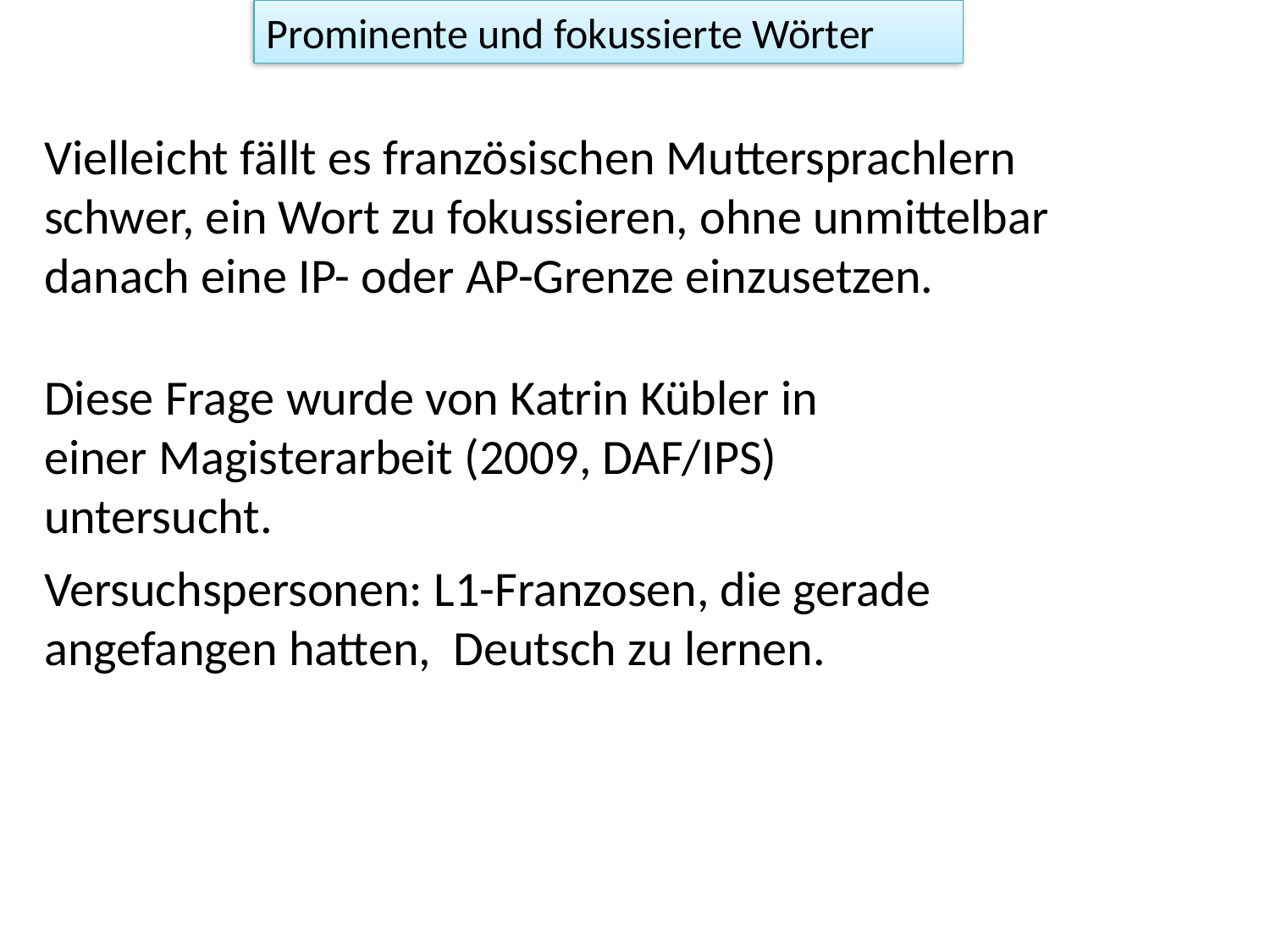

Prominente und fokussierte Wörter
Vielleicht fällt es französischen Muttersprachlern schwer, ein Wort zu fokussieren, ohne unmittelbar danach eine IP- oder AP-Grenze einzusetzen.
Diese Frage wurde von Katrin Kübler in einer Magisterarbeit (2009, DAF/IPS) untersucht.
Versuchspersonen: L1-Franzosen, die gerade angefangen hatten,  Deutsch zu lernen.